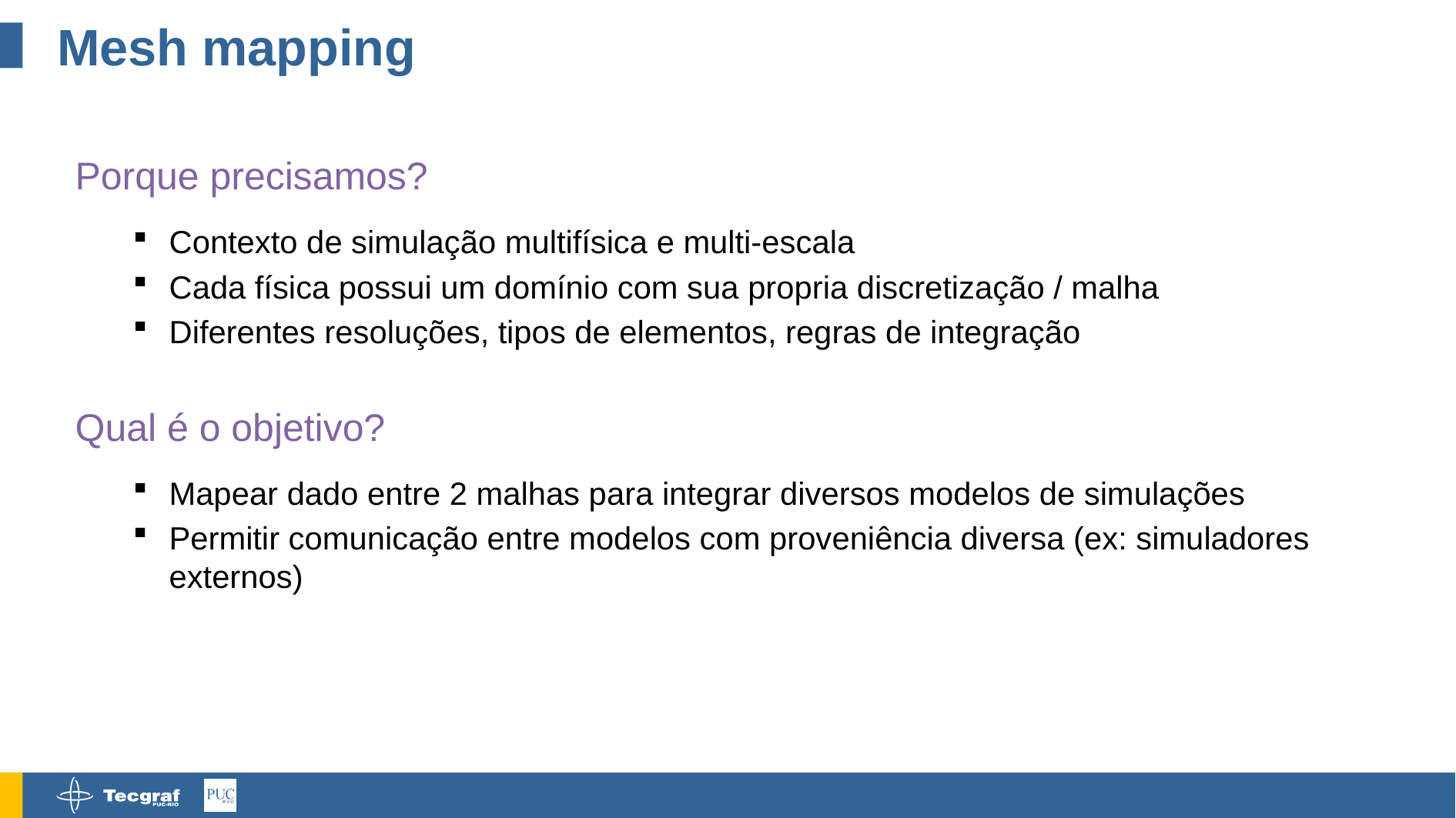

# Mesh mapping
Porque precisamos?

Contexto de simulação multifísica e multi-escala
Cada física possui um domínio com sua propria discretização / malha
Diferentes resoluções, tipos de elementos, regras de integração

Qual é o objetivo?

Mapear dado entre 2 malhas para integrar diversos modelos de simulações
Permitir comunicação entre modelos com proveniência diversa (ex: simuladores externos)